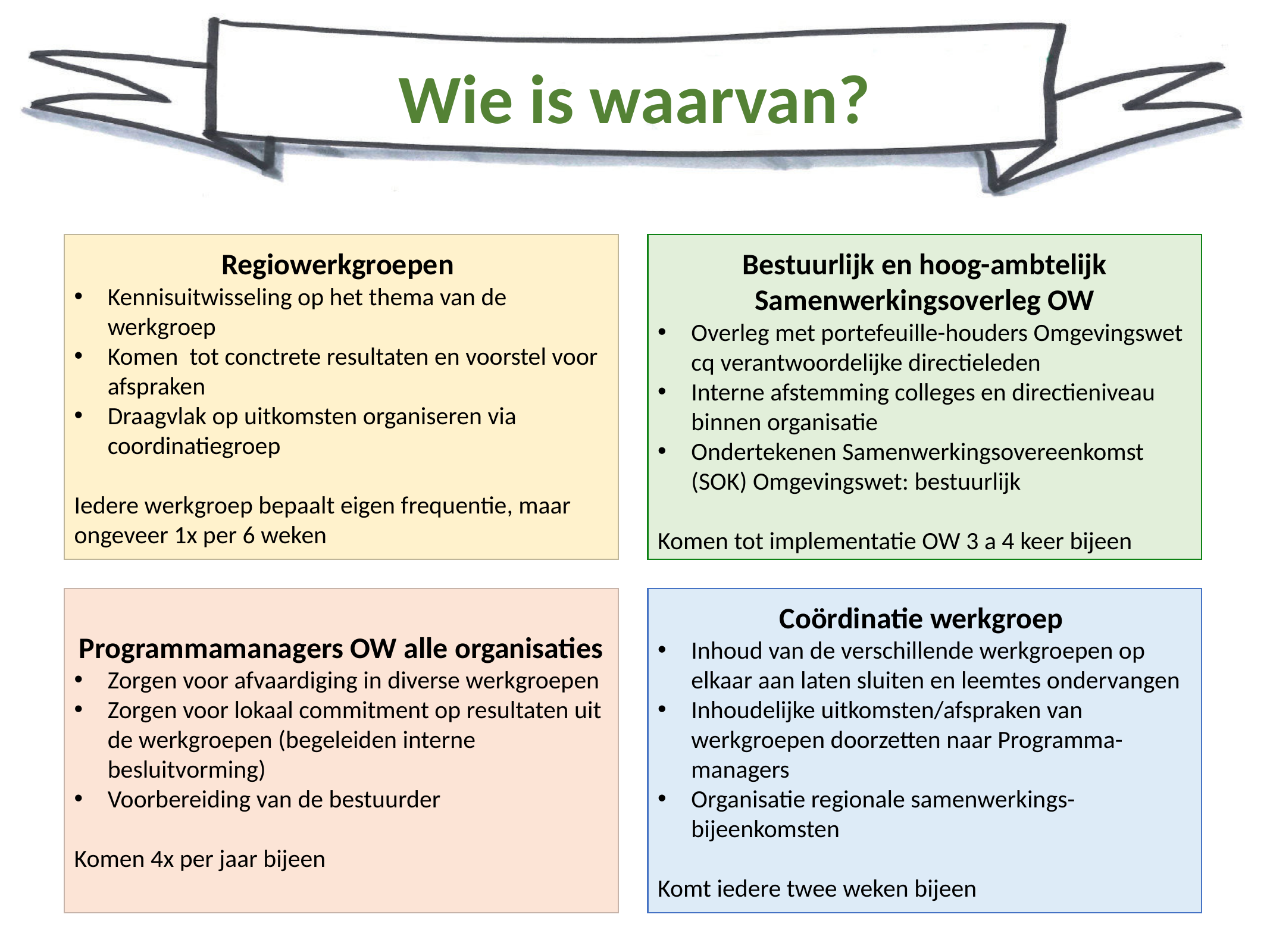

# Wie is waarvan?
Regiowerkgroepen
Kennisuitwisseling op het thema van de werkgroep
Komen  tot conctrete resultaten en voorstel voor afspraken
Draagvlak op uitkomsten organiseren via coordinatiegroep

Iedere werkgroep bepaalt eigen frequentie, maar ongeveer 1x per 6 weken

Bestuurlijk en hoog-ambtelijk Samenwerkingsoverleg OW
Overleg met portefeuille-houders Omgevingswet cq verantwoordelijke directieleden
Interne afstemming colleges en directieniveau binnen organisatie
Ondertekenen Samenwerkingsovereenkomst (SOK) Omgevingswet: bestuurlijk

Komen tot implementatie OW 3 a 4 keer bijeen

Programmamanagers OW alle organisaties
Zorgen voor afvaardiging in diverse werkgroepen
Zorgen voor lokaal commitment op resultaten uit de werkgroepen (begeleiden interne besluitvorming)
Voorbereiding van de bestuurder

Komen 4x per jaar bijeen
Coördinatie werkgroep
Inhoud van de verschillende werkgroepen op elkaar aan laten sluiten en leemtes ondervangen
Inhoudelijke uitkomsten/afspraken van werkgroepen doorzetten naar Programma-managers
Organisatie regionale samenwerkings-bijeenkomsten

Komt iedere twee weken bijeen